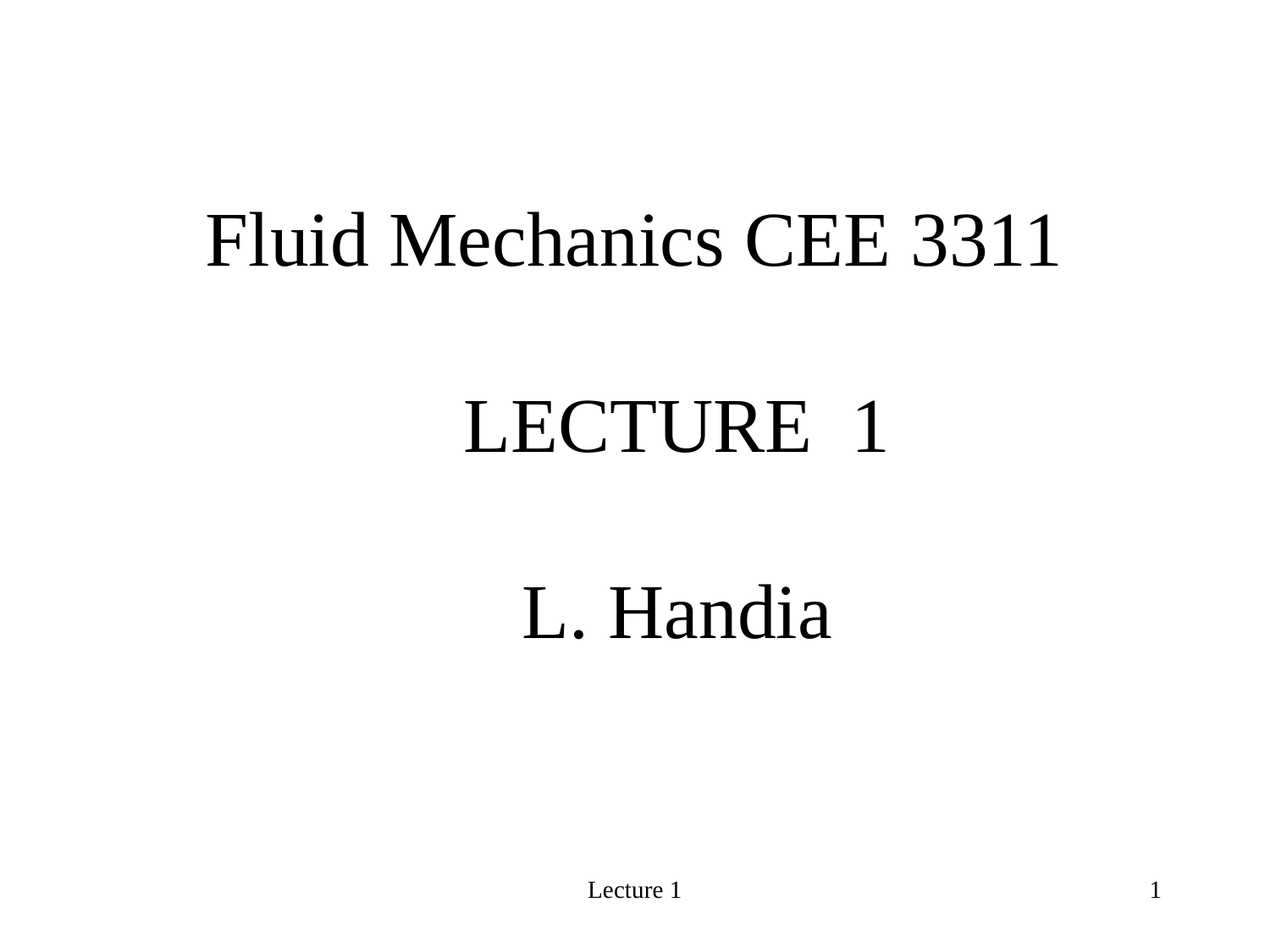

Fluid Mechanics CEE 3311
LECTURE  1
L. Handia

Lecture 1
1